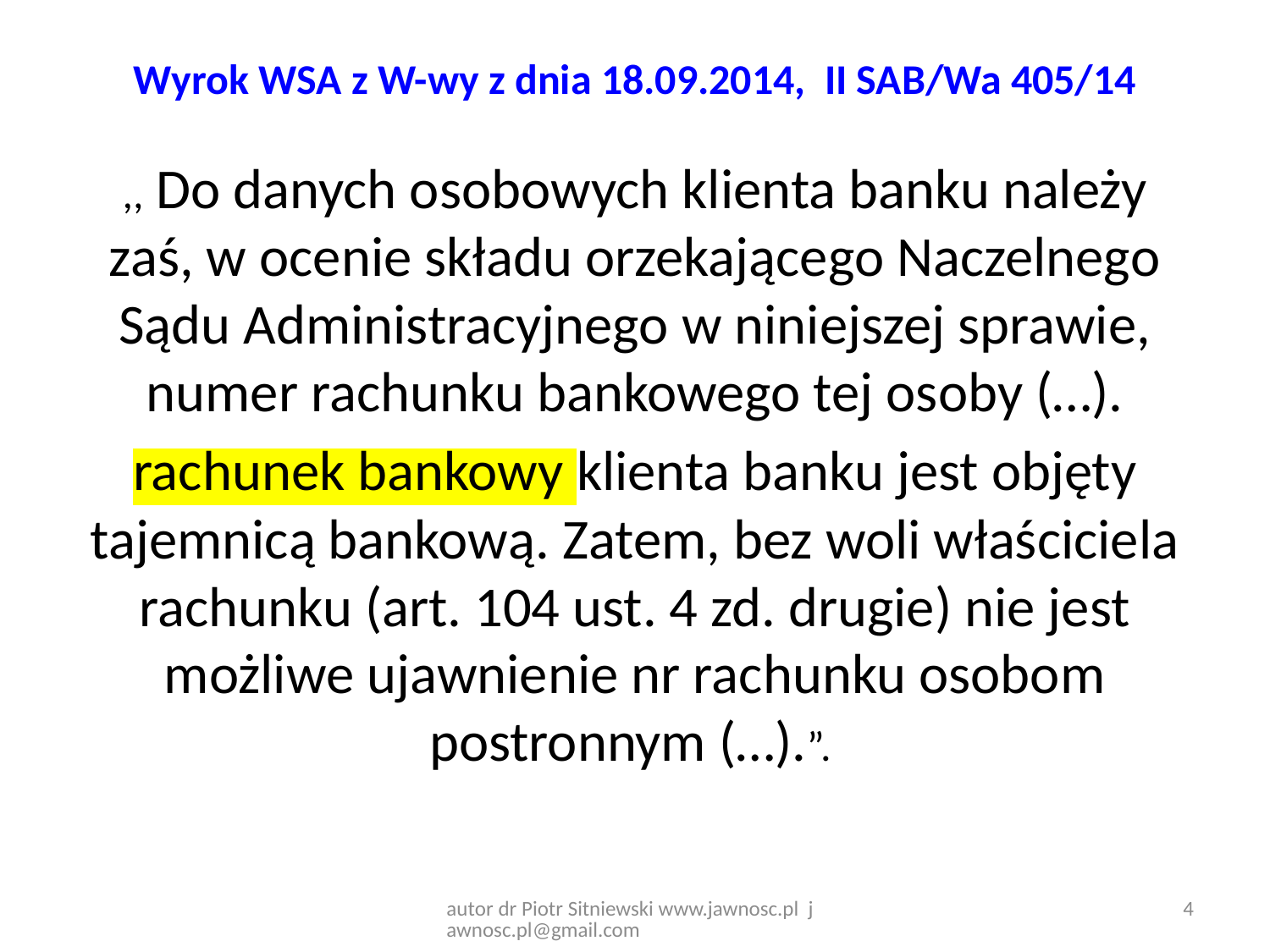

# Wyrok WSA z W-wy z dnia 18.09.2014,  II SAB/Wa 405/14
,, Do danych osobowych klienta banku należy zaś, w ocenie składu orzekającego Naczelnego Sądu Administracyjnego w niniejszej sprawie, numer rachunku bankowego tej osoby (…).
rachunek bankowy klienta banku jest objęty tajemnicą bankową. Zatem, bez woli właściciela rachunku (art. 104 ust. 4 zd. drugie) nie jest możliwe ujawnienie nr rachunku osobom postronnym (…).”.
autor dr Piotr Sitniewski www.jawnosc.pl  jawnosc.pl@gmail.com
4